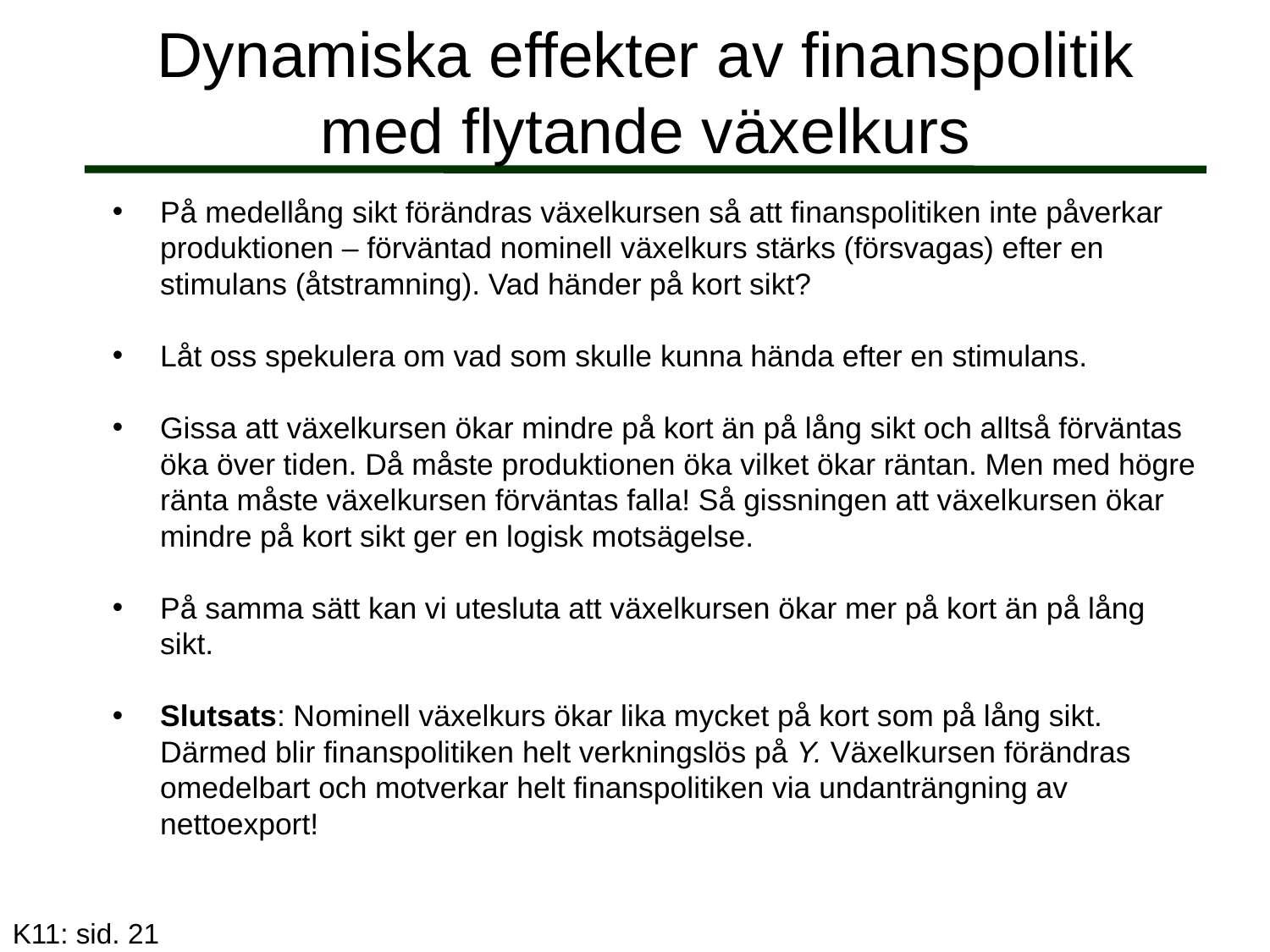

# Dynamiska effekter av finanspolitik med flytande växelkurs
På medellång sikt förändras växelkursen så att finanspolitiken inte påverkar produktionen – förväntad nominell växelkurs stärks (försvagas) efter en stimulans (åtstramning). Vad händer på kort sikt?
Låt oss spekulera om vad som skulle kunna hända efter en stimulans.
Gissa att växelkursen ökar mindre på kort än på lång sikt och alltså förväntas öka över tiden. Då måste produktionen öka vilket ökar räntan. Men med högre ränta måste växelkursen förväntas falla! Så gissningen att växelkursen ökar mindre på kort sikt ger en logisk motsägelse.
På samma sätt kan vi utesluta att växelkursen ökar mer på kort än på lång sikt.
Slutsats: Nominell växelkurs ökar lika mycket på kort som på lång sikt. Därmed blir finanspolitiken helt verkningslös på Y. Växelkursen förändras omedelbart och motverkar helt finanspolitiken via undanträngning av nettoexport!

K11: sid. 21